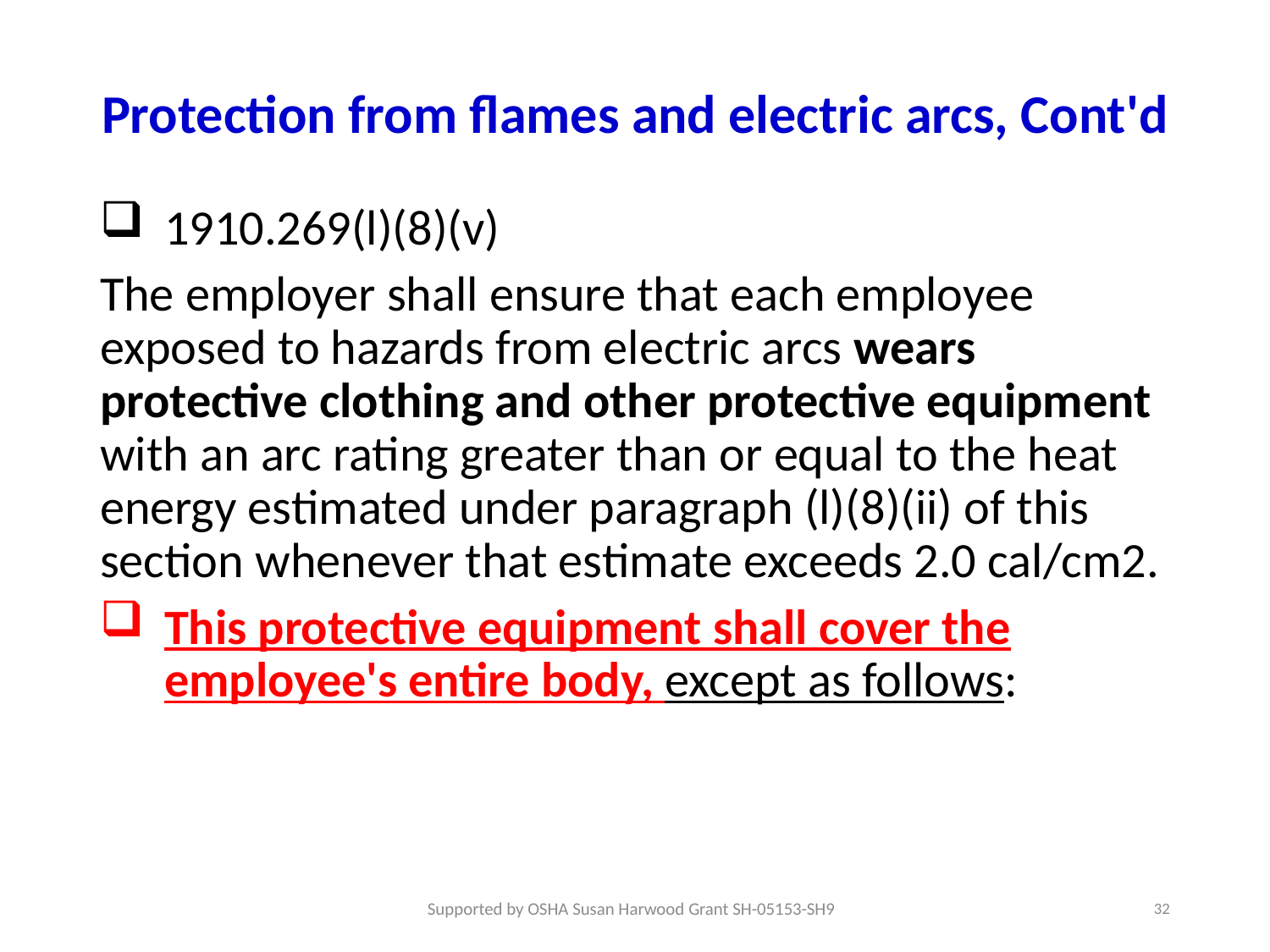

# Protection from flames and electric arcs, Cont'd
1910.269(l)(8)(v)
The employer shall ensure that each employee exposed to hazards from electric arcs wears protective clothing and other protective equipment with an arc rating greater than or equal to the heat energy estimated under paragraph (l)(8)(ii) of this section whenever that estimate exceeds 2.0 cal/cm2.
This protective equipment shall cover the employee's entire body, except as follows:

32
Supported by OSHA Susan Harwood Grant SH-05153-SH9